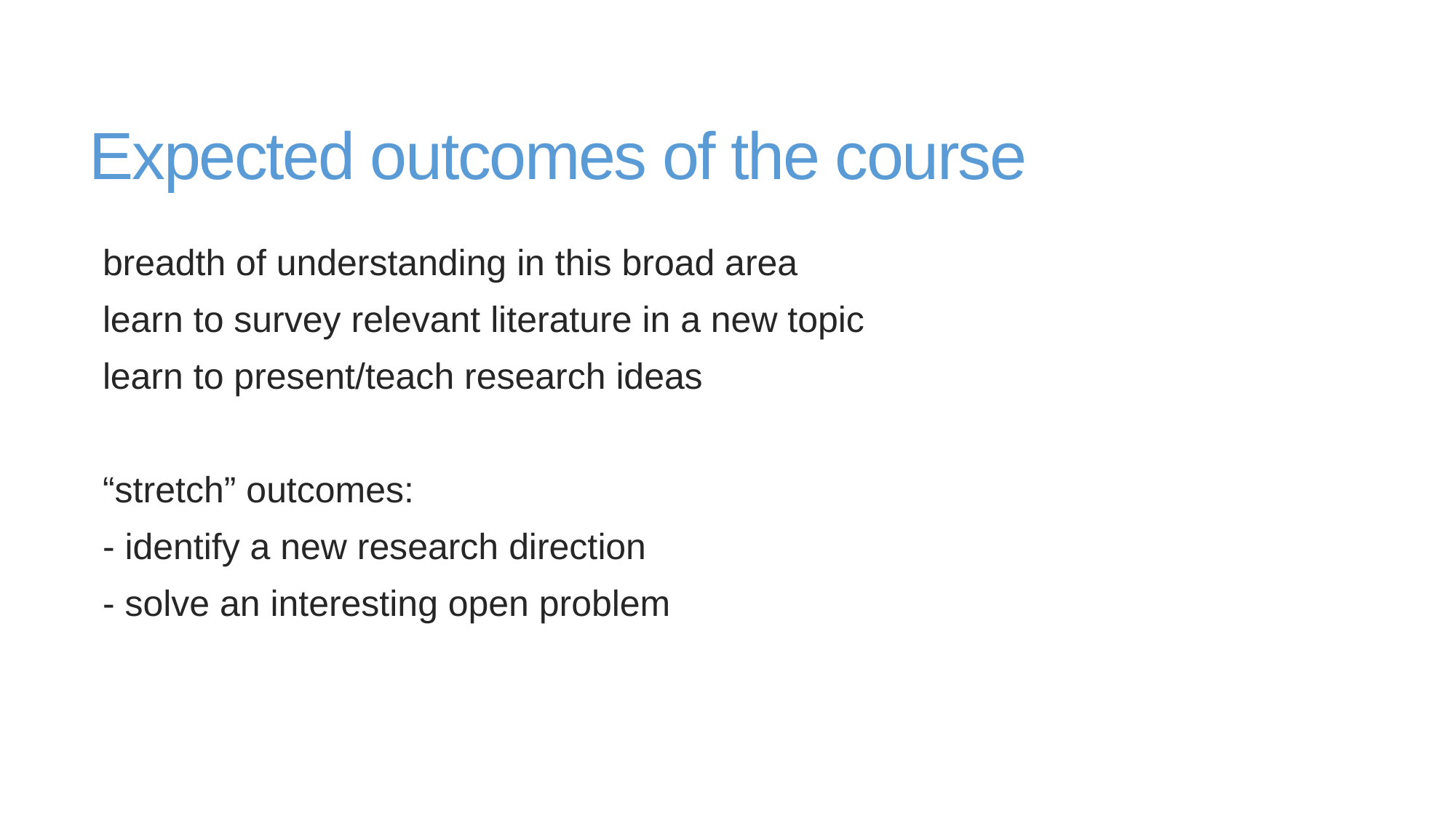

# Expected outcomes of the course
breadth of understanding in this broad area
learn to survey relevant literature in a new topic
learn to present/teach research ideas

“stretch” outcomes:
- identify a new research direction
- solve an interesting open problem